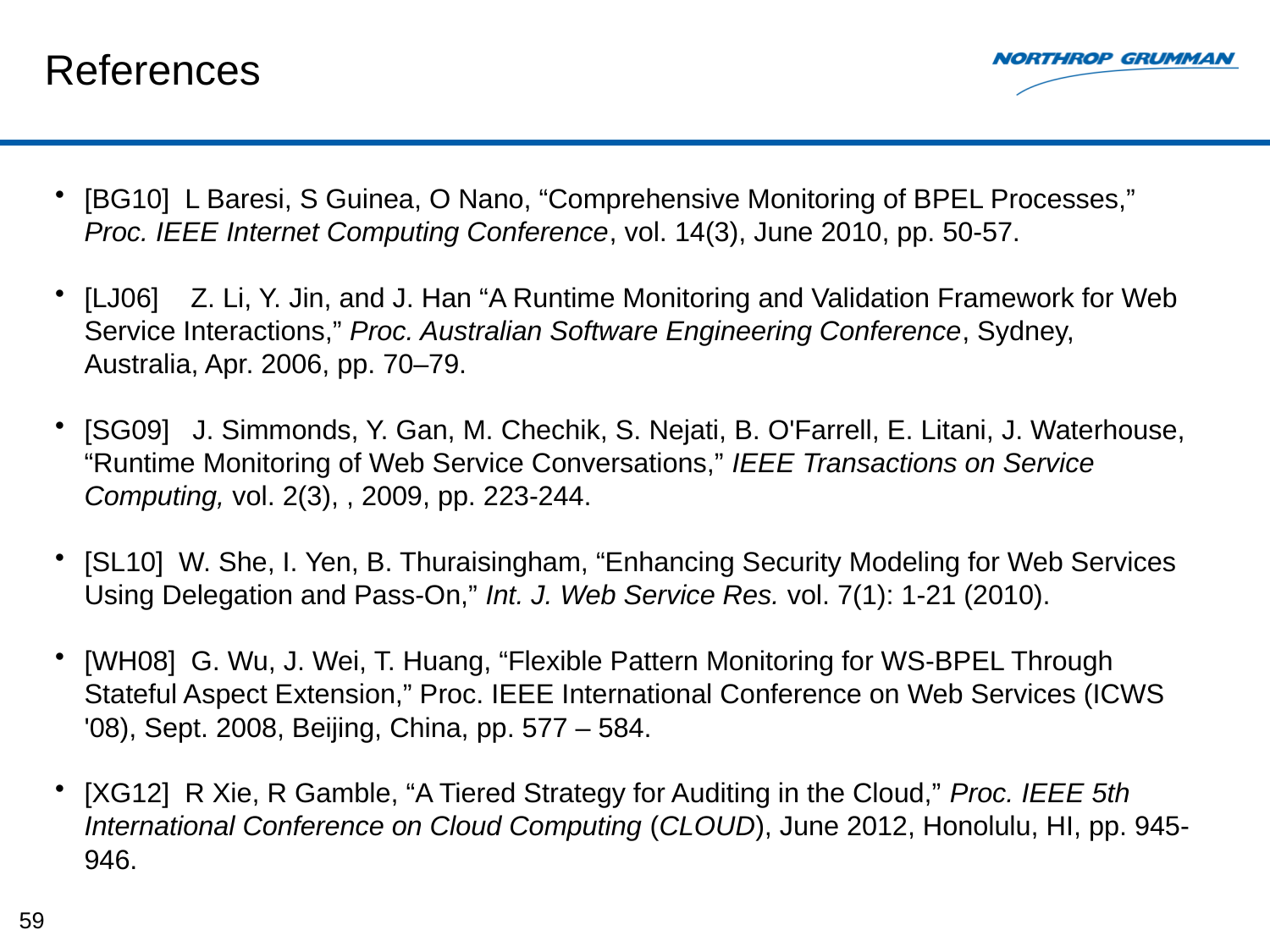

# References
[BG10]  L Baresi, S Guinea, O Nano, “Comprehensive Monitoring of BPEL Processes,” Proc. IEEE Internet Computing Conference, vol. 14(3), June 2010, pp. 50-57.
[LJ06] 	 Z. Li, Y. Jin, and J. Han “A Runtime Monitoring and Validation Framework for Web Service Interactions,” Proc. Australian Software Engineering Conference, Sydney, Australia, Apr. 2006, pp. 70–79.
[SG09]   J. Simmonds, Y. Gan, M. Chechik, S. Nejati, B. O'Farrell, E. Litani, J. Waterhouse, “Runtime Monitoring of Web Service Conversations,” IEEE Transactions on Service Computing, vol. 2(3), , 2009, pp. 223-244.
[SL10]  W. She, I. Yen, B. Thuraisingham, “Enhancing Security Modeling for Web Services Using Delegation and Pass-On,” Int. J. Web Service Res. vol. 7(1): 1-21 (2010).
[WH08]  G. Wu, J. Wei, T. Huang, “Flexible Pattern Monitoring for WS-BPEL Through Stateful Aspect Extension,” Proc. IEEE International Conference on Web Services (ICWS '08), Sept. 2008, Beijing, China, pp. 577 – 584.
[XG12]  R Xie, R Gamble, “A Tiered Strategy for Auditing in the Cloud,” Proc. IEEE 5th International Conference on Cloud Computing (CLOUD), June 2012, Honolulu, HI, pp. 945-946.

59